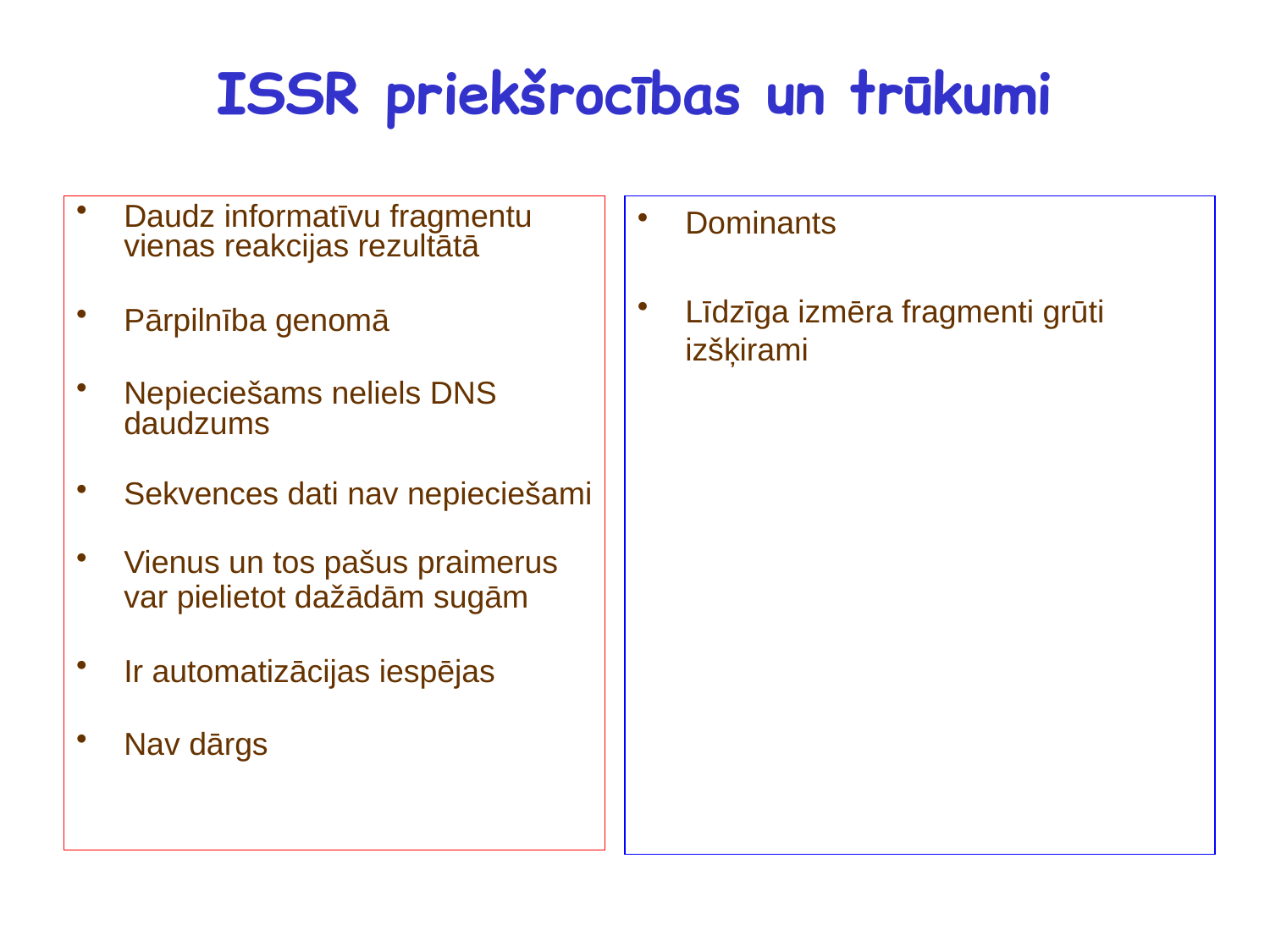

# ISSR priekšrocības un trūkumi
Daudz informatīvu fragmentu vienas reakcijas rezultātā

Pārpilnība genomā

Nepieciešams neliels DNS daudzums

Sekvences dati nav nepieciešami

Vienus un tos pašus praimerus var pielietot dažādām sugām

Ir automatizācijas iespējas

Nav dārgs

Dominants

Līdzīga izmēra fragmenti grūti izšķirami